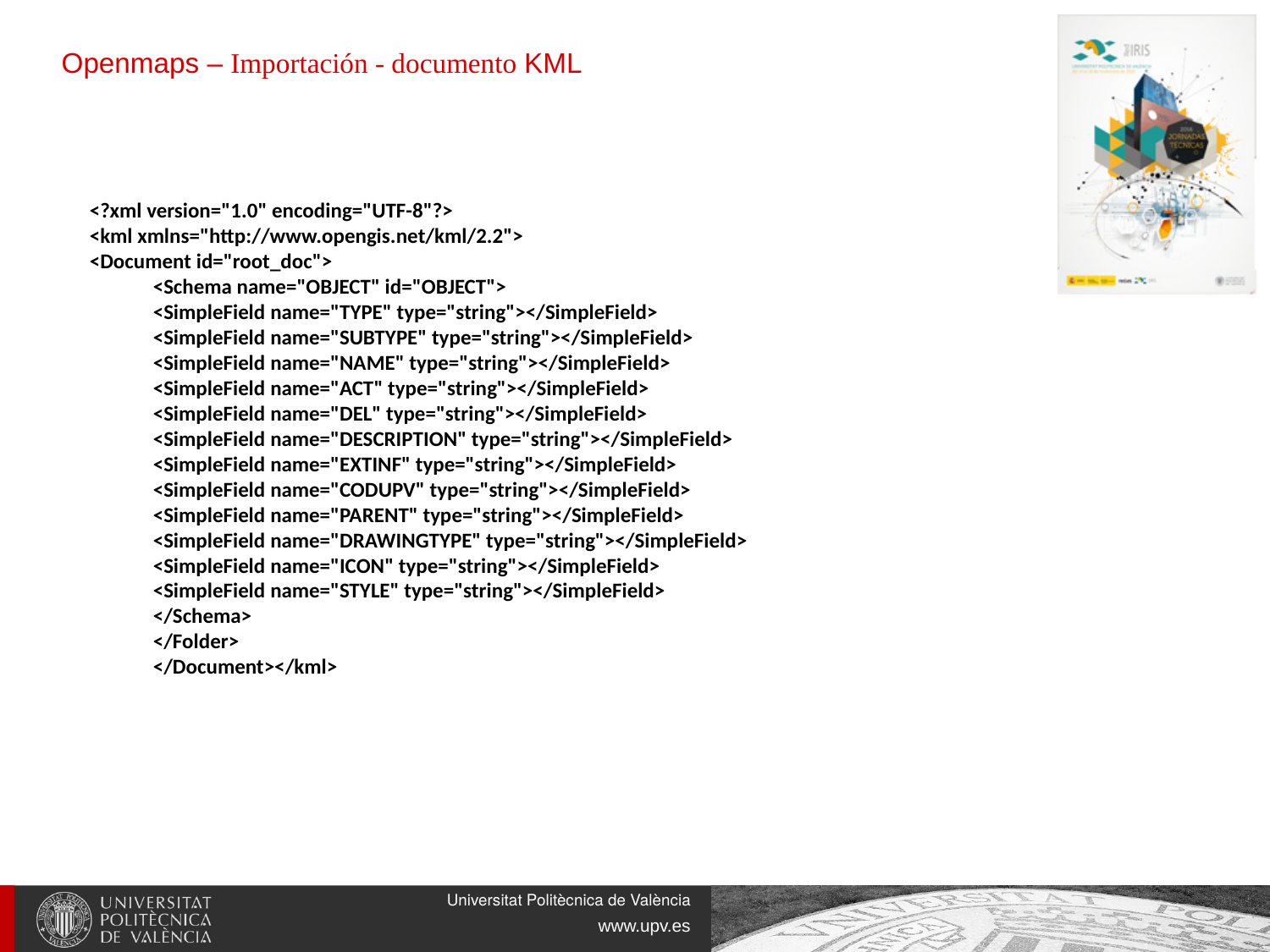

Openmaps – Importación - documento KML
<?xml version="1.0" encoding="UTF-8"?>
<kml xmlns="http://www.opengis.net/kml/2.2">
<Document id="root_doc">
<Schema name="OBJECT" id="OBJECT">
<SimpleField name="TYPE" type="string"></SimpleField>
<SimpleField name="SUBTYPE" type="string"></SimpleField>
<SimpleField name="NAME" type="string"></SimpleField>
<SimpleField name="ACT" type="string"></SimpleField>
<SimpleField name="DEL" type="string"></SimpleField>
<SimpleField name="DESCRIPTION" type="string"></SimpleField>
<SimpleField name="EXTINF" type="string"></SimpleField>
<SimpleField name="CODUPV" type="string"></SimpleField>
<SimpleField name="PARENT" type="string"></SimpleField>
<SimpleField name="DRAWINGTYPE" type="string"></SimpleField>
<SimpleField name="ICON" type="string"></SimpleField>
<SimpleField name="STYLE" type="string"></SimpleField>
</Schema>
</Folder>
</Document></kml>